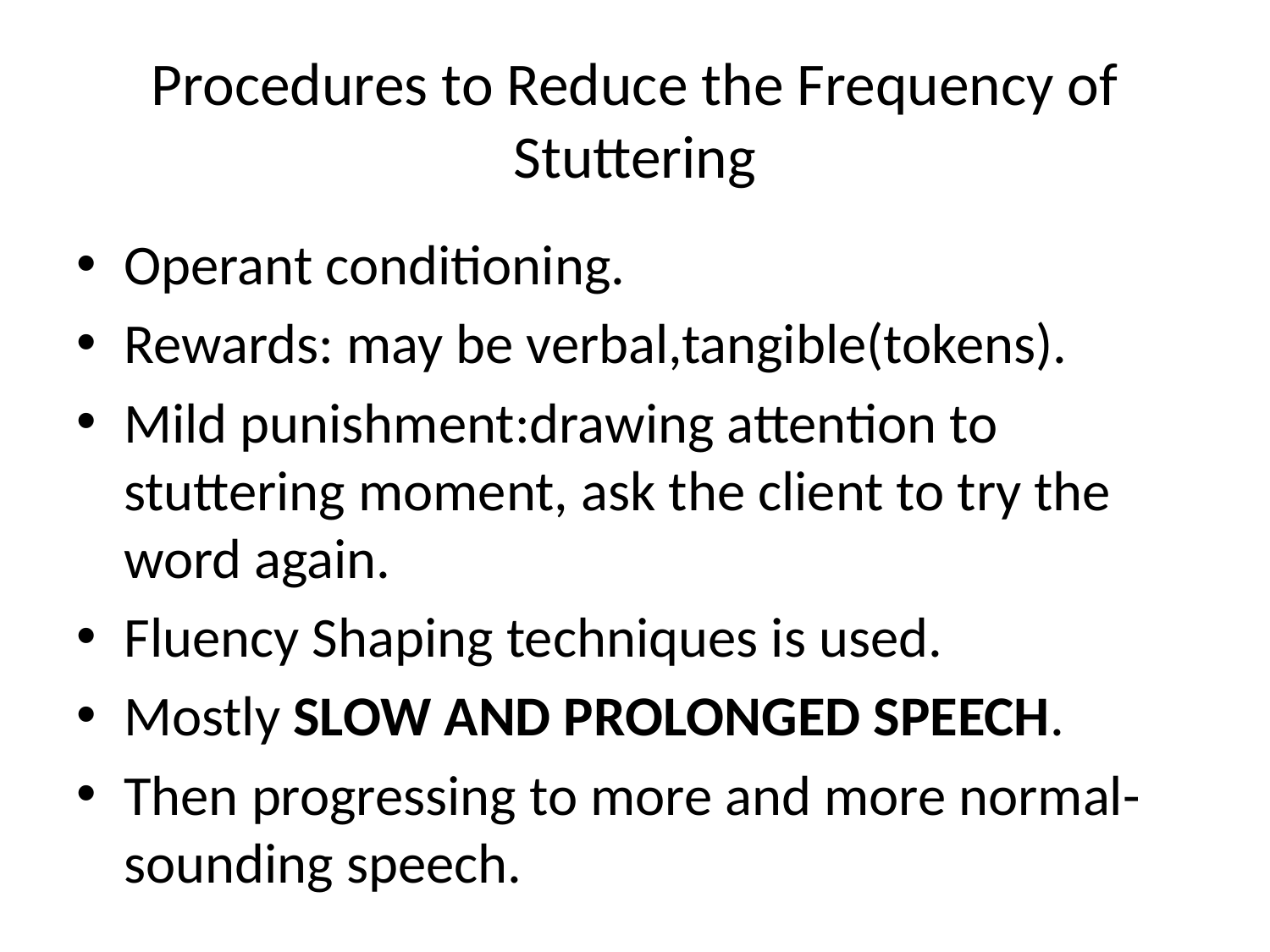

# Procedures to Reduce the Frequency of Stuttering
Operant conditioning.
Rewards: may be verbal,tangible(tokens).
Mild punishment:drawing attention to stuttering moment, ask the client to try the word again.
Fluency Shaping techniques is used.
Mostly SLOW AND PROLONGED SPEECH.
Then progressing to more and more normal-sounding speech.